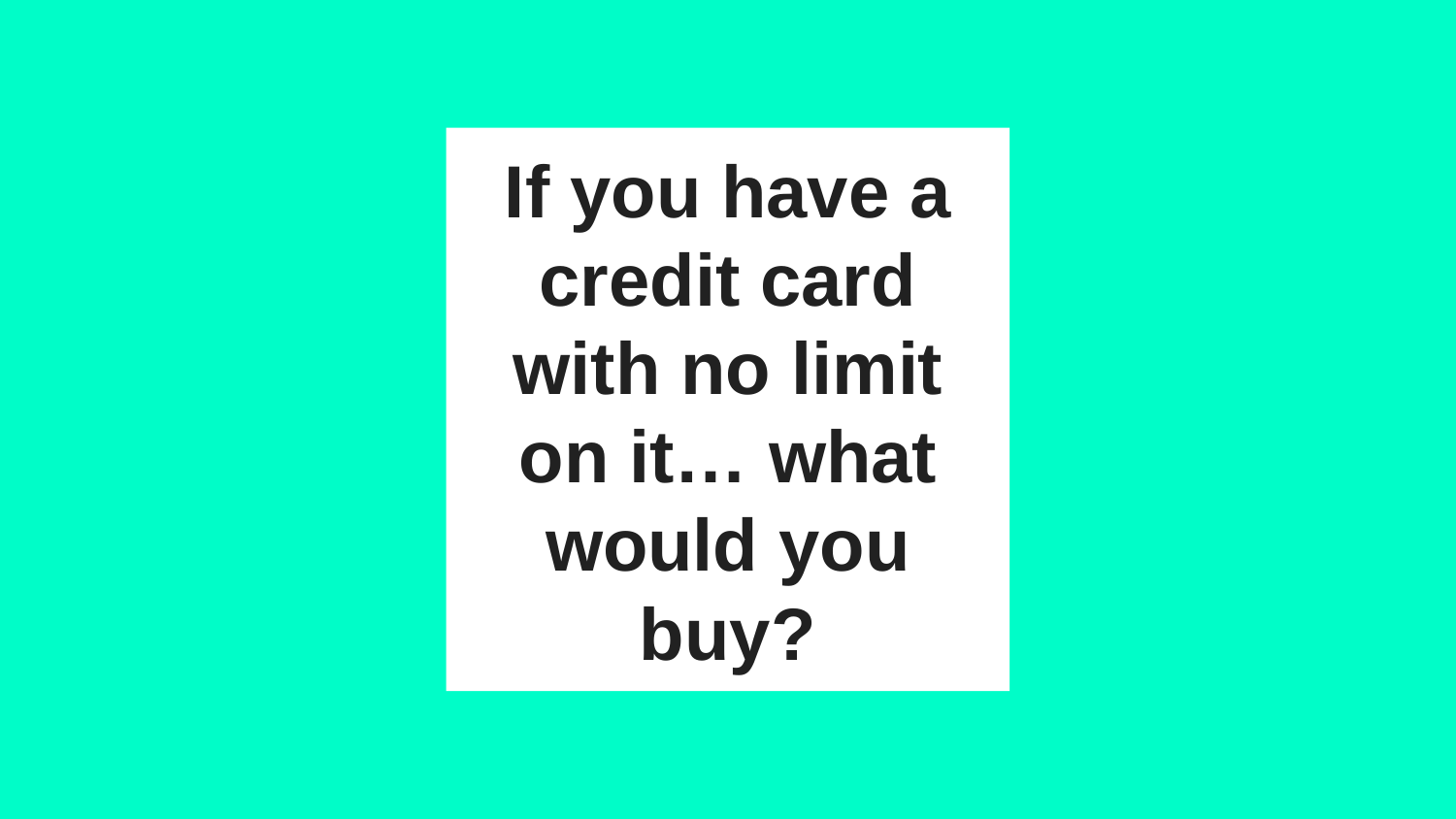

# If you have a credit card with no limit on it… what would you buy?